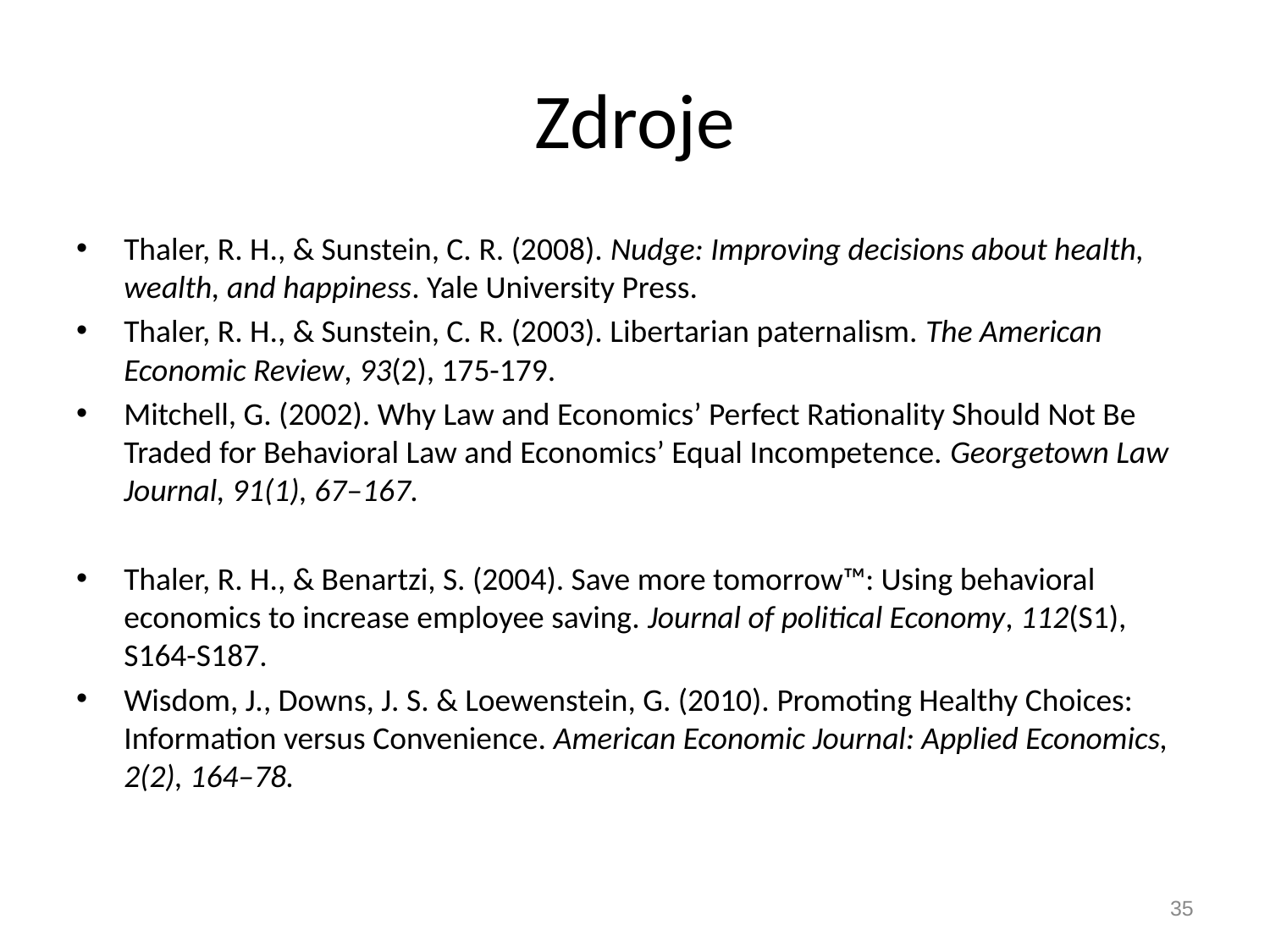

# Zdroje
Thaler, R. H., & Sunstein, C. R. (2008). Nudge: Improving decisions about health, wealth, and happiness. Yale University Press.
Thaler, R. H., & Sunstein, C. R. (2003). Libertarian paternalism. The American Economic Review, 93(2), 175-179.
Mitchell, G. (2002). Why Law and Economics’ Perfect Rationality Should Not Be Traded for Behavioral Law and Economics’ Equal Incompetence. Georgetown Law Journal, 91(1), 67–167.

Thaler, R. H., & Benartzi, S. (2004). Save more tomorrow™: Using behavioral economics to increase employee saving. Journal of political Economy, 112(S1), S164-S187.
Wisdom, J., Downs, J. S. & Loewenstein, G. (2010). Promoting Healthy Choices: Information versus Convenience. American Economic Journal: Applied Economics, 2(2), 164–78.

35